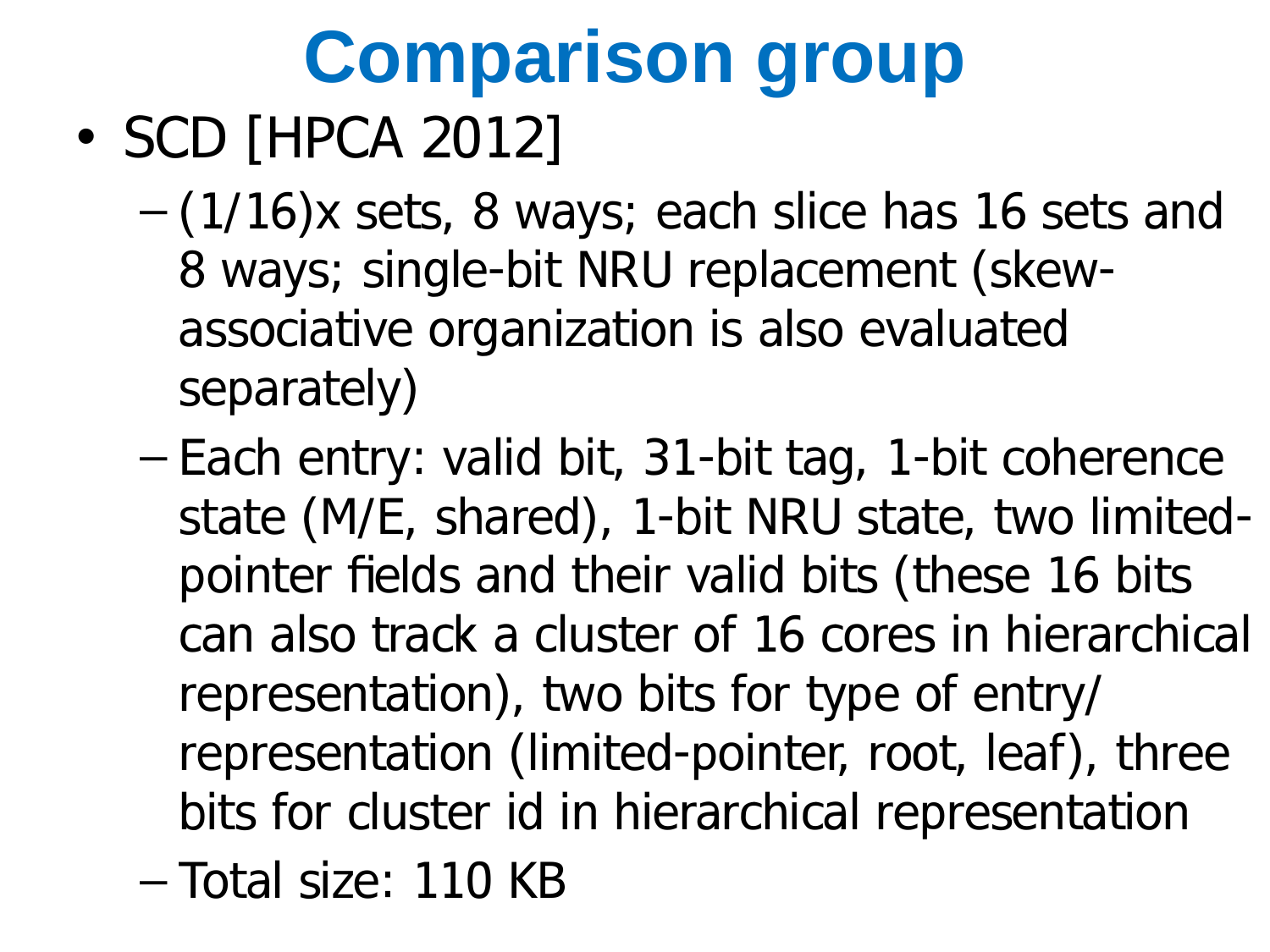

# Comparison group
SCD [HPCA 2012]
(1/16)x sets, 8 ways; each slice has 16 sets and 8 ways; single-bit NRU replacement (skew-associative organization is also evaluated separately)
Each entry: valid bit, 31-bit tag, 1-bit coherence state (M/E, shared), 1-bit NRU state, two limited-pointer fields and their valid bits (these 16 bits can also track a cluster of 16 cores in hierarchical representation), two bits for type of entry/ representation (limited-pointer, root, leaf), three bits for cluster id in hierarchical representation
Total size: 110 KB